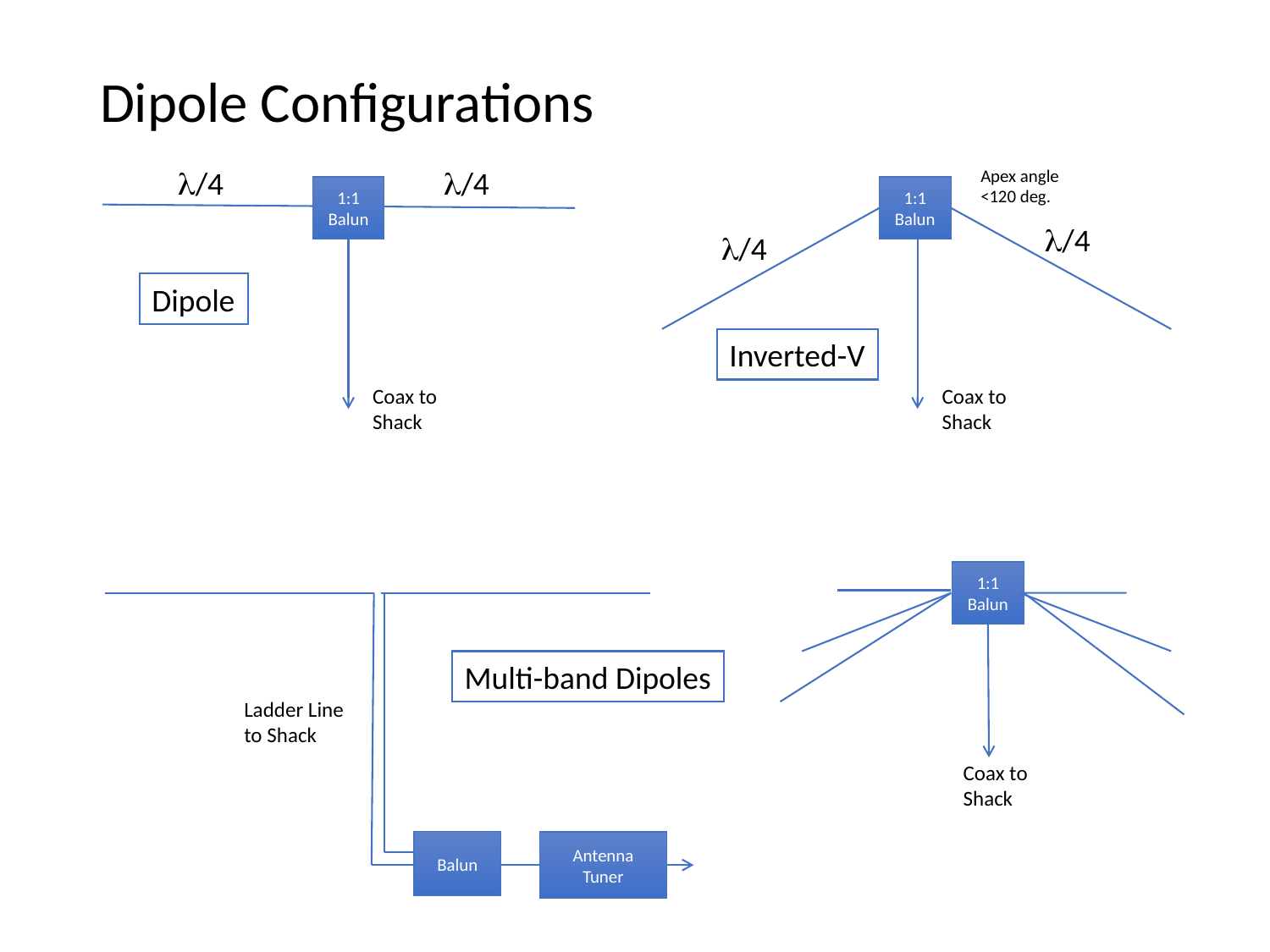

# Dipole Configurations
λ/4
λ/4
Apex angle
<120 deg.
1:1 Balun
1:1 Balun
λ/4
λ/4
Dipole
Inverted-V
Coax to
Shack
Coax to
Shack
1:1 Balun
Multi-band Dipoles
Ladder Line
to Shack
Coax to
Shack
Balun
Antenna Tuner